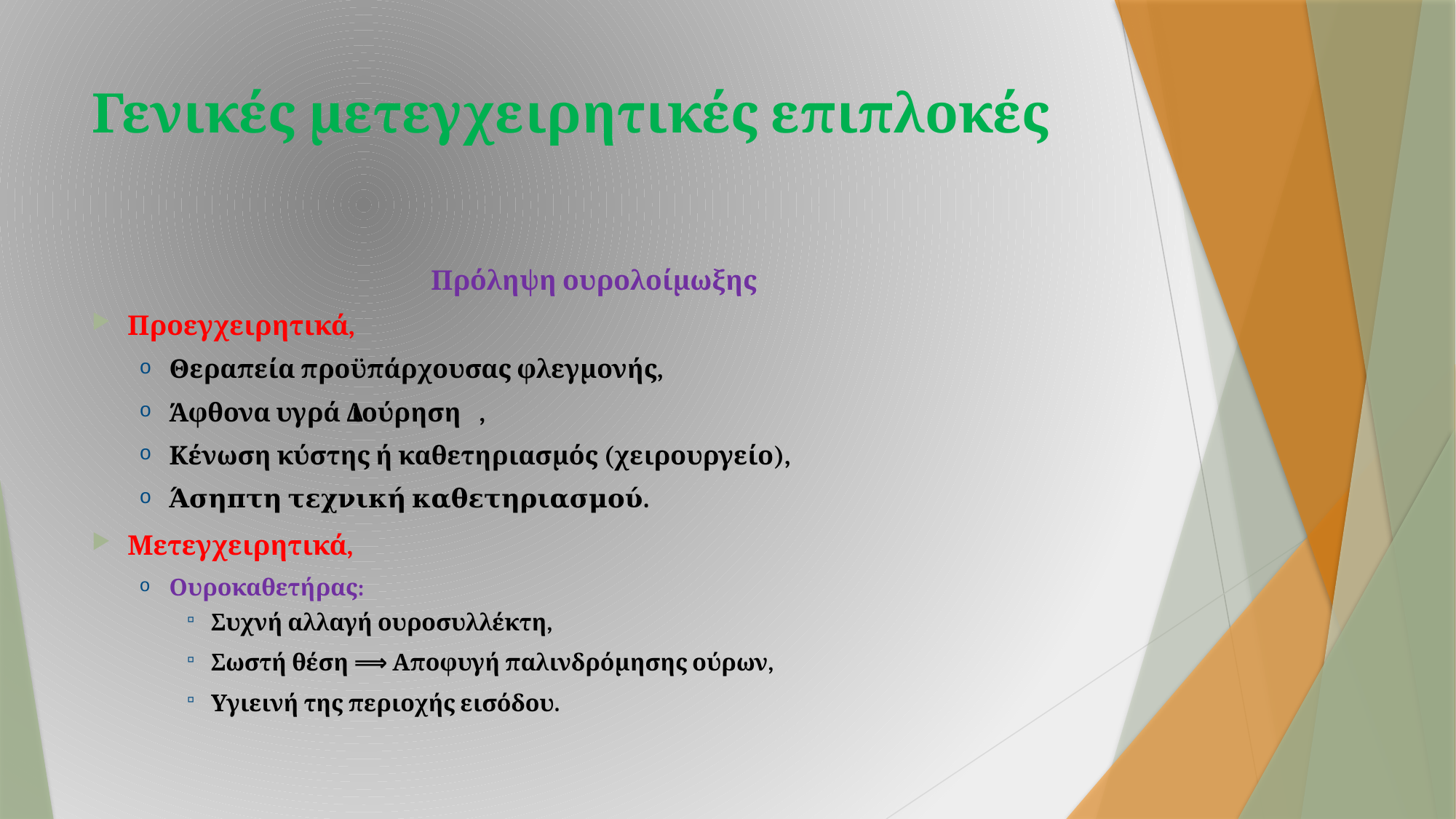

# Γενικές μετεγχειρητικές επιπλοκές
Πρόληψη ουρολοίμωξης
Προεγχειρητικά,
Θεραπεία προϋπάρχουσας φλεγμονής,
Άφθονα υγρά ⟹ Διούρηση,
Κένωση κύστης ή καθετηριασμός (χειρουργείο),
Άσηπτη τεχνική καθετηριασμού.
Μετεγχειρητικά,
Ουροκαθετήρας:
Συχνή αλλαγή ουροσυλλέκτη,
Σωστή θέση ⟹ Αποφυγή παλινδρόμησης ούρων,
Υγιεινή της περιοχής εισόδου.